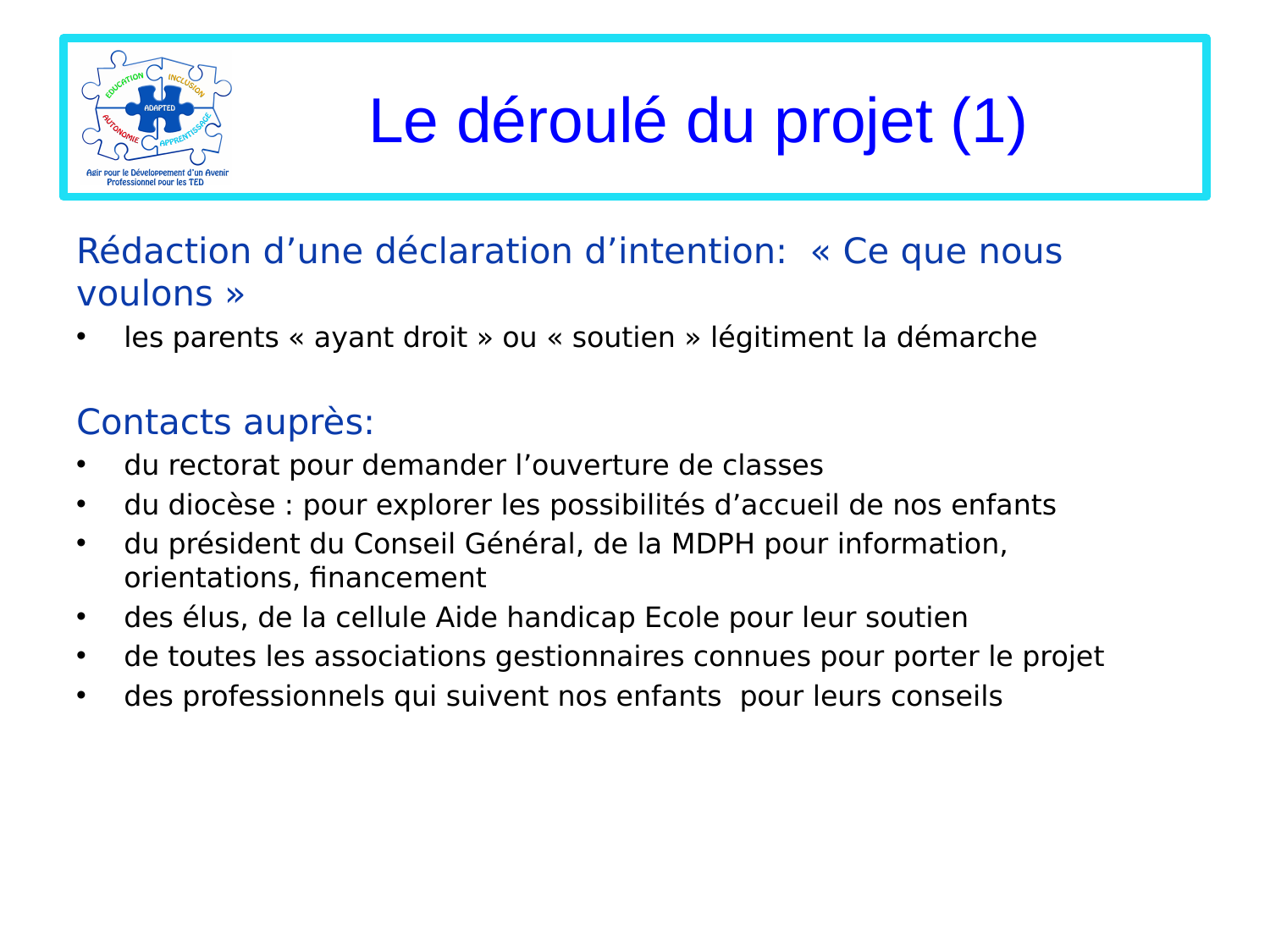

# Le déroulé du projet (1)
Rédaction d’une déclaration d’intention:  « Ce que nous voulons »
les parents « ayant droit » ou « soutien » légitiment la démarche

Contacts auprès:
du rectorat pour demander l’ouverture de classes
du diocèse : pour explorer les possibilités d’accueil de nos enfants
du président du Conseil Général, de la MDPH pour information, orientations, financement
des élus, de la cellule Aide handicap Ecole pour leur soutien
de toutes les associations gestionnaires connues pour porter le projet
des professionnels qui suivent nos enfants  pour leurs conseils